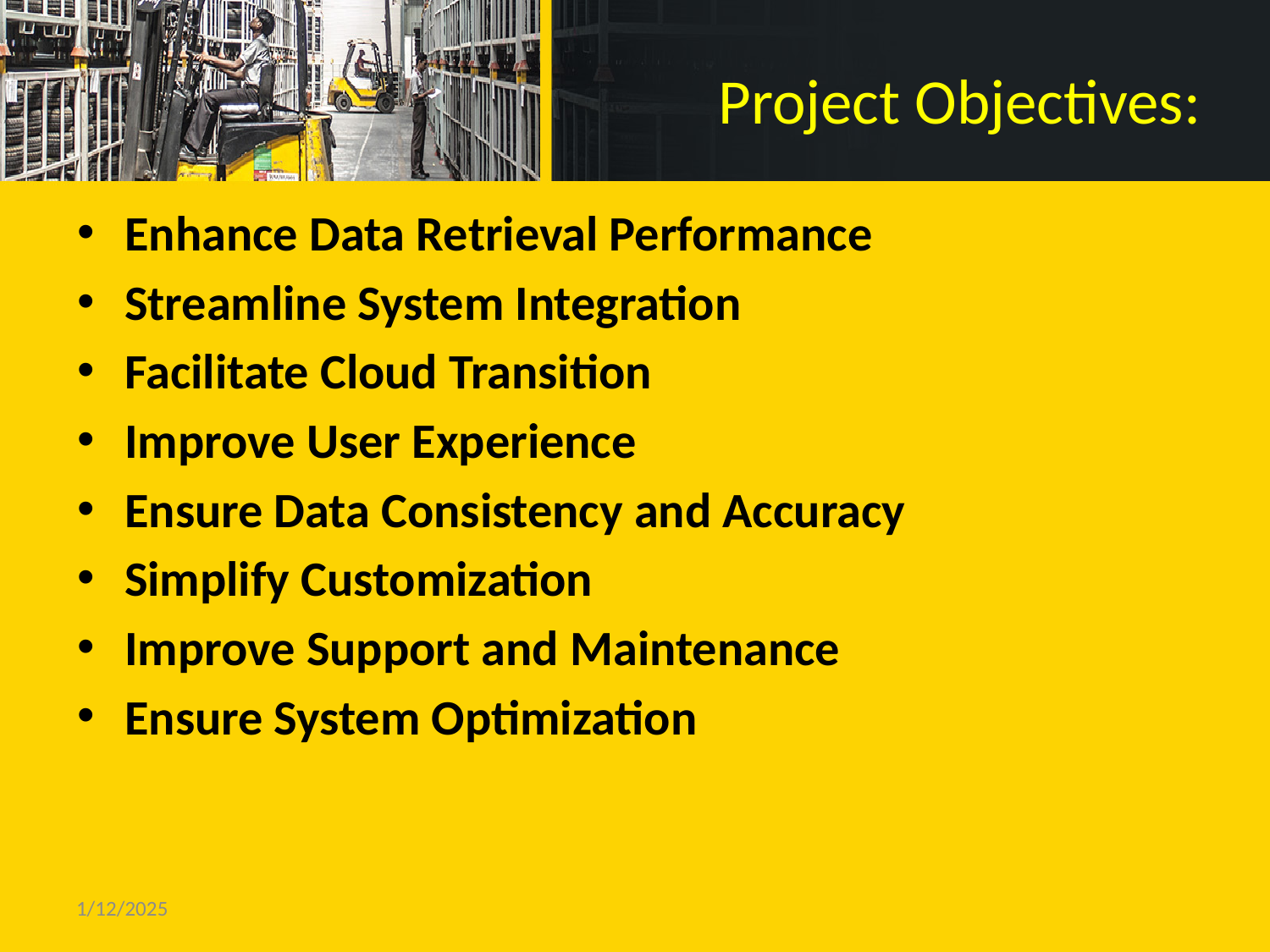

# Project Objectives:
Enhance Data Retrieval Performance
Streamline System Integration
Facilitate Cloud Transition
Improve User Experience
Ensure Data Consistency and Accuracy
Simplify Customization
Improve Support and Maintenance
Ensure System Optimization
1/12/2025